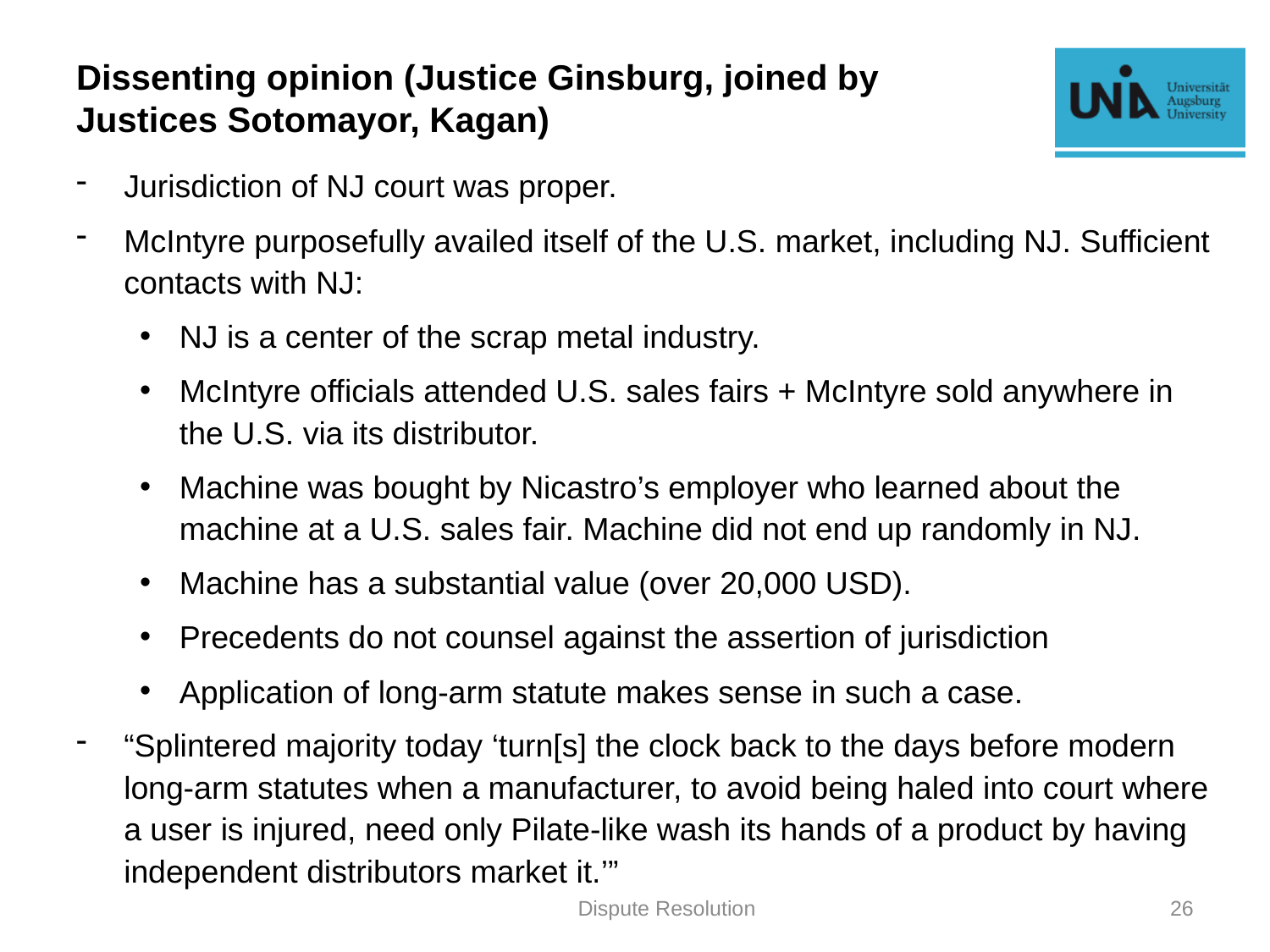

# Dissenting opinion (Justice Ginsburg, joined by Justices Sotomayor, Kagan)
Jurisdiction of NJ court was proper.
McIntyre purposefully availed itself of the U.S. market, including NJ. Sufficient contacts with NJ:
NJ is a center of the scrap metal industry.
McIntyre officials attended U.S. sales fairs + McIntyre sold anywhere in the U.S. via its distributor.
Machine was bought by Nicastro’s employer who learned about the machine at a U.S. sales fair. Machine did not end up randomly in NJ.
Machine has a substantial value (over 20,000 USD).
Precedents do not counsel against the assertion of jurisdiction
Application of long-arm statute makes sense in such a case.
“Splintered majority today ‘turn[s] the clock back to the days before modern long-arm statutes when a manufacturer, to avoid being haled into court where a user is injured, need only Pilate-like wash its hands of a product by having independent distributors market it.’”
Dispute Resolution
26